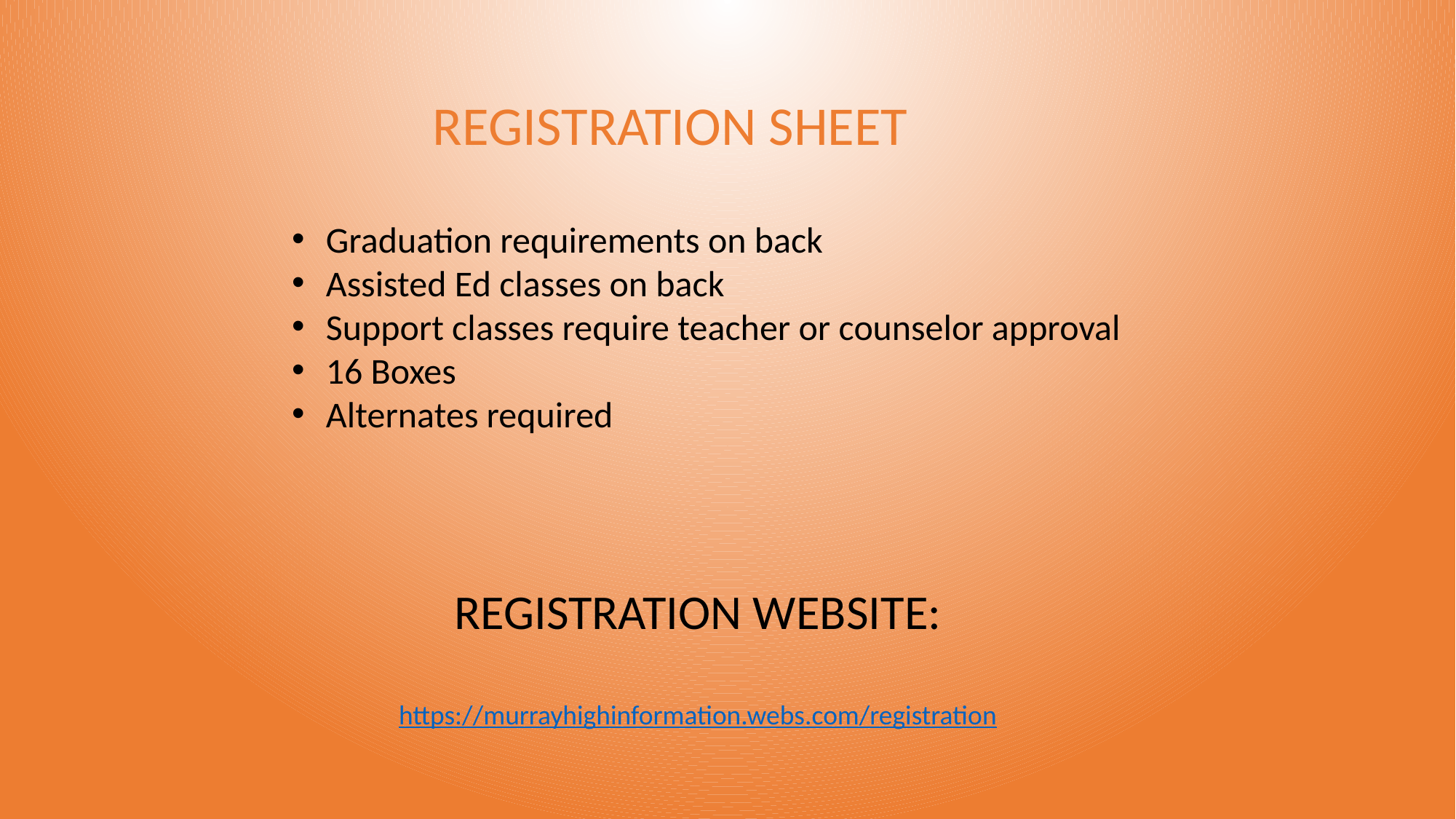

REGISTRATION SHEET
Graduation requirements on back
Assisted Ed classes on back
Support classes require teacher or counselor approval
16 Boxes
Alternates required

REGISTRATION WEBSITE:

https://murrayhighinformation.webs.com/registration